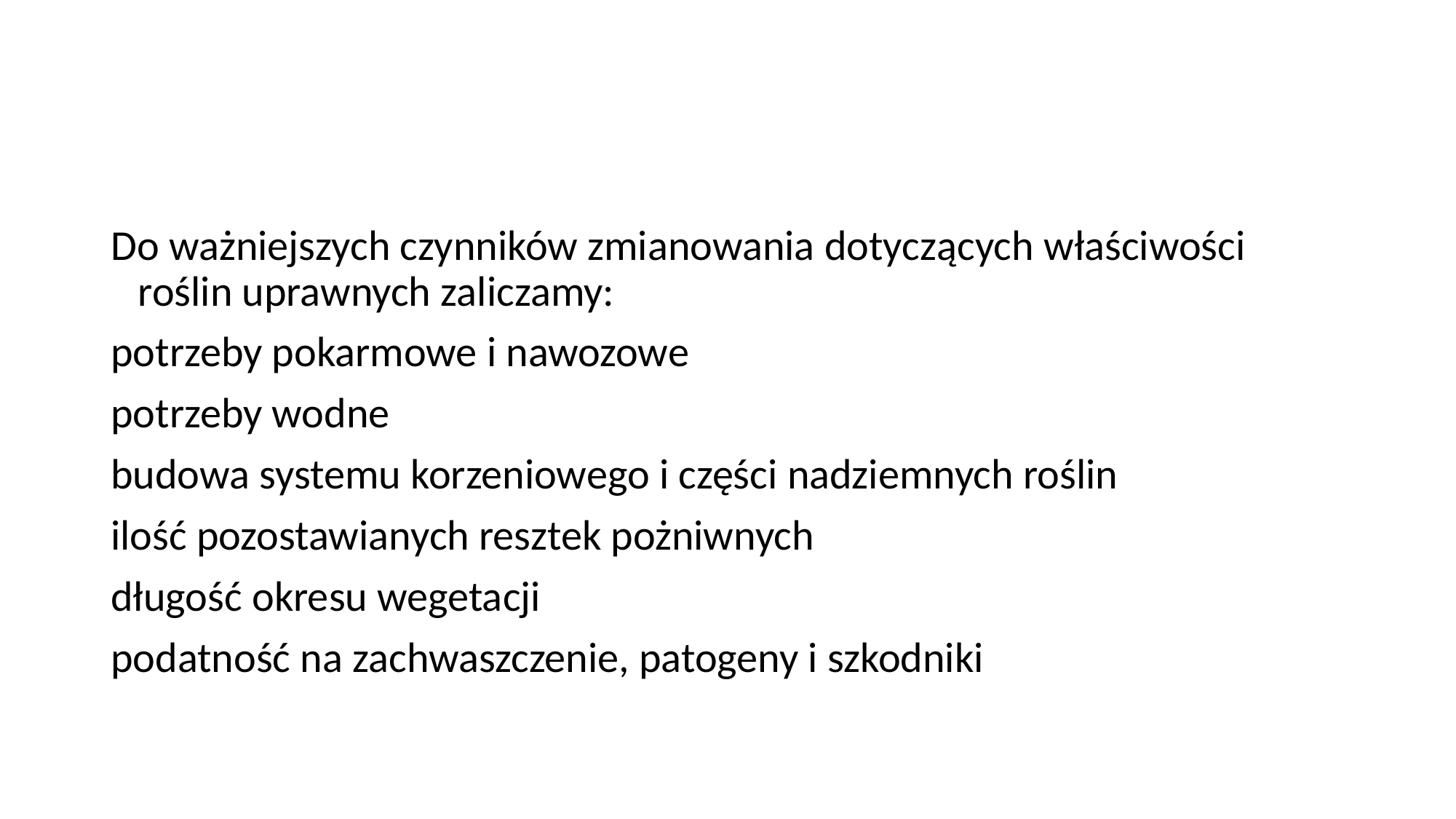

#
Do ważniejszych czynników zmianowania dotyczących właściwości roślin uprawnych zaliczamy:
potrzeby pokarmowe i nawozowe
potrzeby wodne
budowa systemu korzeniowego i części nadziemnych roślin
ilość pozostawianych resztek pożniwnych
długość okresu wegetacji
podatność na zachwaszczenie, patogeny i szkodniki